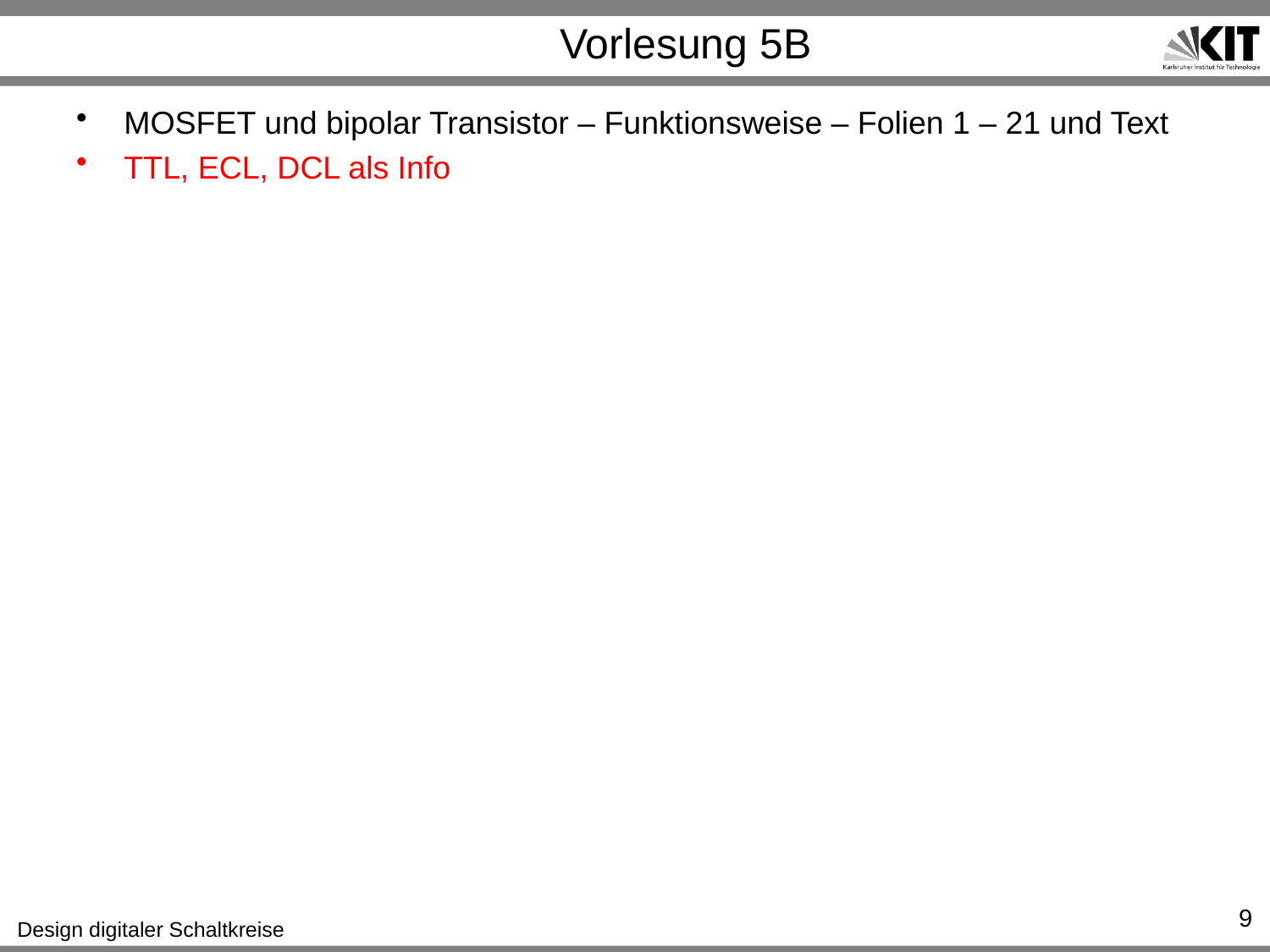

# Vorlesung 5B
MOSFET und bipolar Transistor – Funktionsweise – Folien 1 – 21 und Text
TTL, ECL, DCL als Info

9